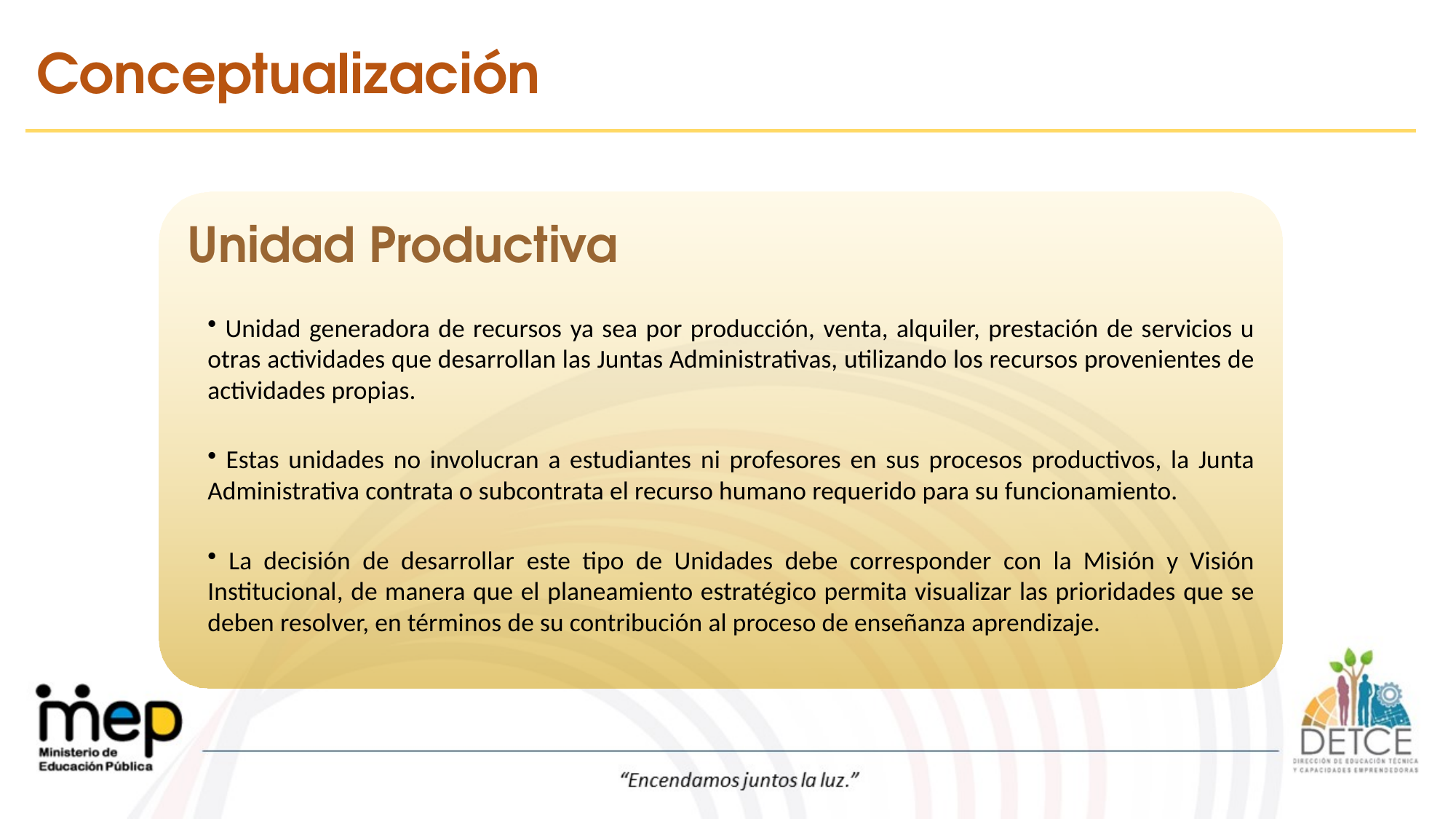

Conceptualización
Unidad Productiva

 Unidad generadora de recursos ya sea por producción, venta, alquiler, prestación de servicios u otras actividades que desarrollan las Juntas Administrativas, utilizando los recursos provenientes de actividades propias.

 Estas unidades no involucran a estudiantes ni profesores en sus procesos productivos, la Junta Administrativa contrata o subcontrata el recurso humano requerido para su funcionamiento.

 La decisión de desarrollar este tipo de Unidades debe corresponder con la Misión y Visión Institucional, de manera que el planeamiento estratégico permita visualizar las prioridades que se deben resolver, en términos de su contribución al proceso de enseñanza aprendizaje.